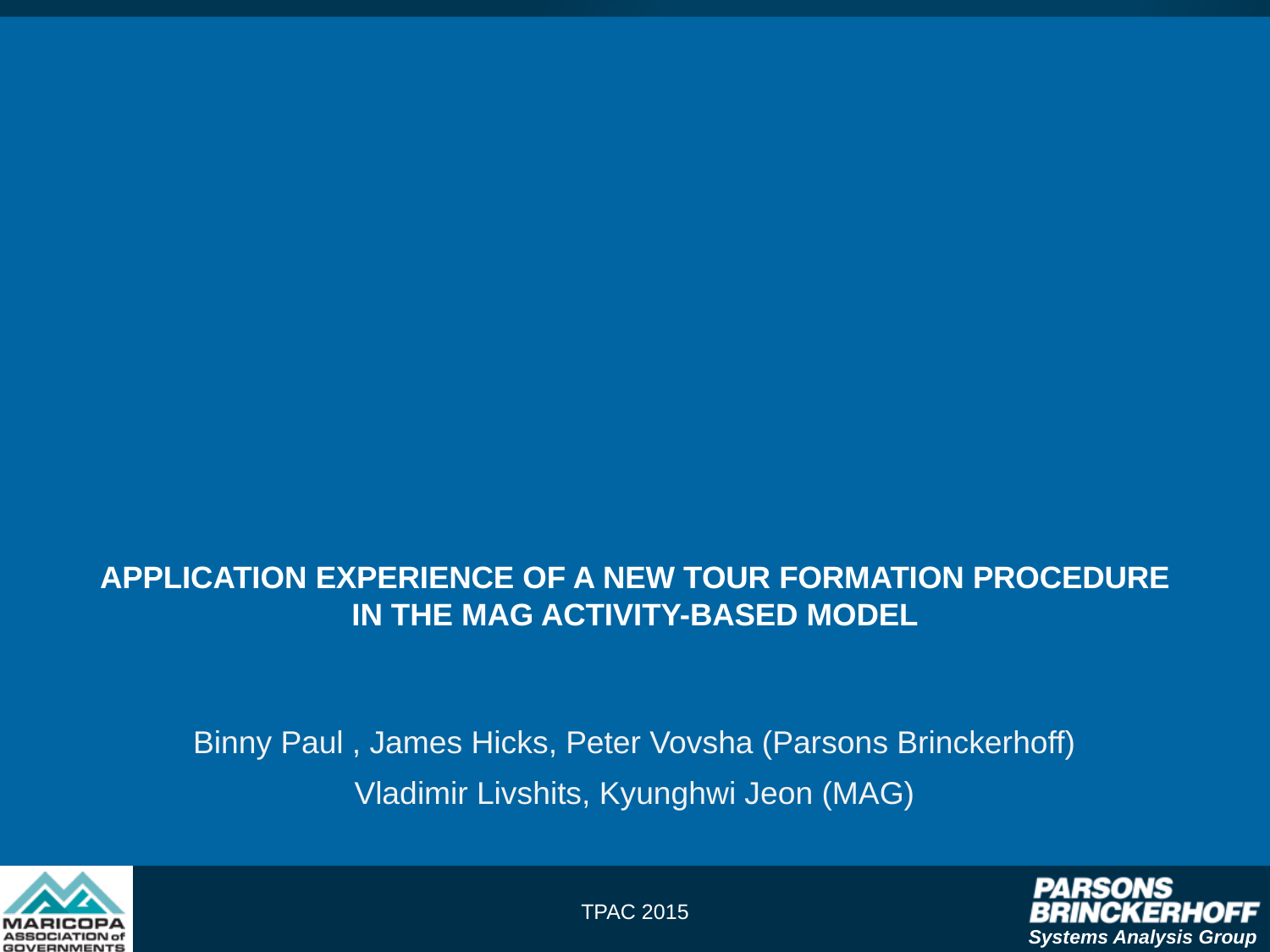

# Application Experience of a New Tour Formation Procedure in The MAG Activity-Based Model
Binny Paul , James Hicks, Peter Vovsha (Parsons Brinckerhoff)
Vladimir Livshits, Kyunghwi Jeon (MAG)
TPAC 2015